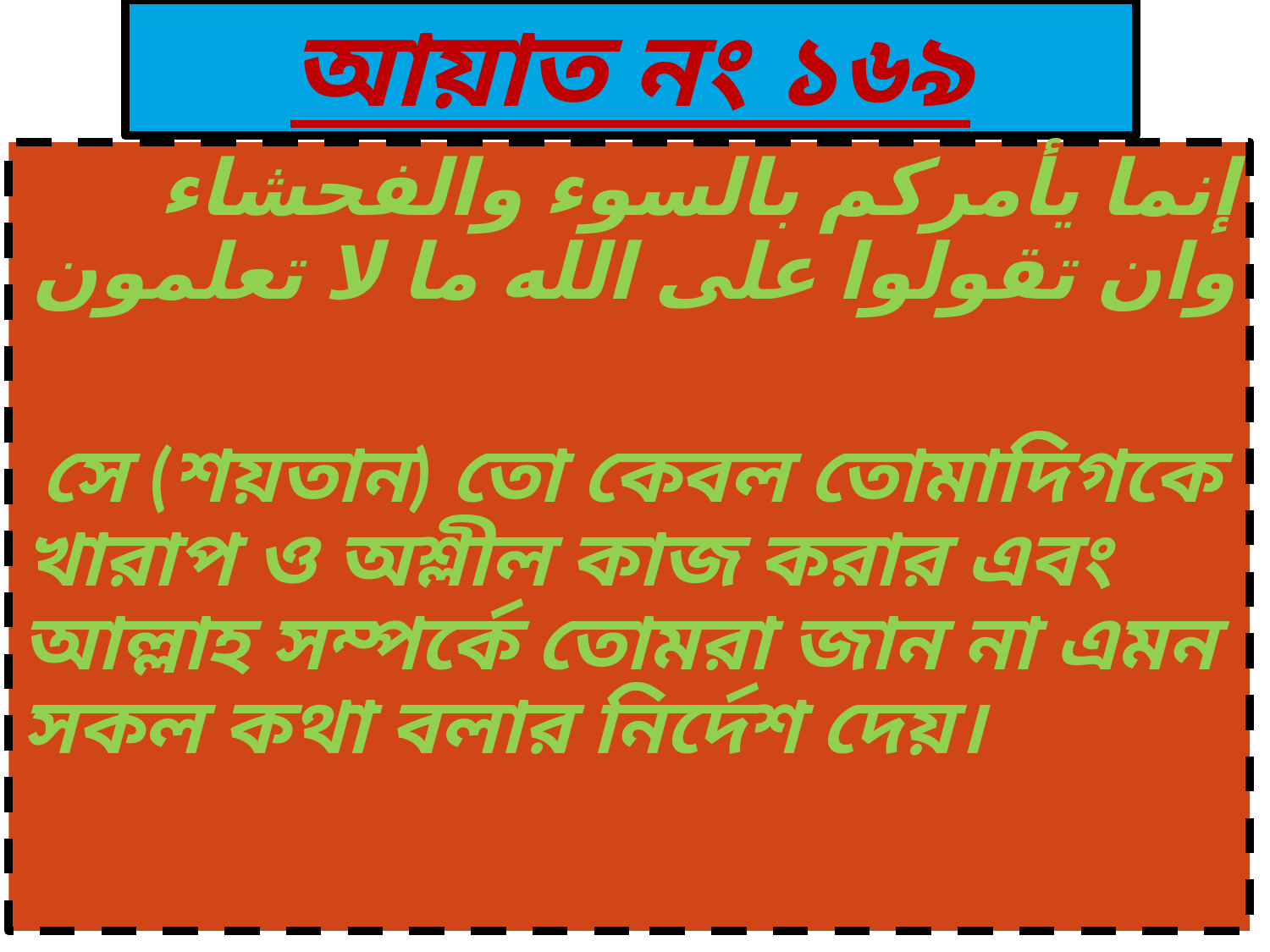

# আয়াত নং ১৬৯
إنما يأمركم بالسوء والفحشاء وان تقولوا على الله ما لا تعلمون

 সে (শয়তান) তো কেবল তোমাদিগকে খারাপ ও অশ্লীল কাজ করার এবং আল্লাহ সম্পর্কে তোমরা জান না এমন সকল কথা বলার নির্দেশ দেয়।